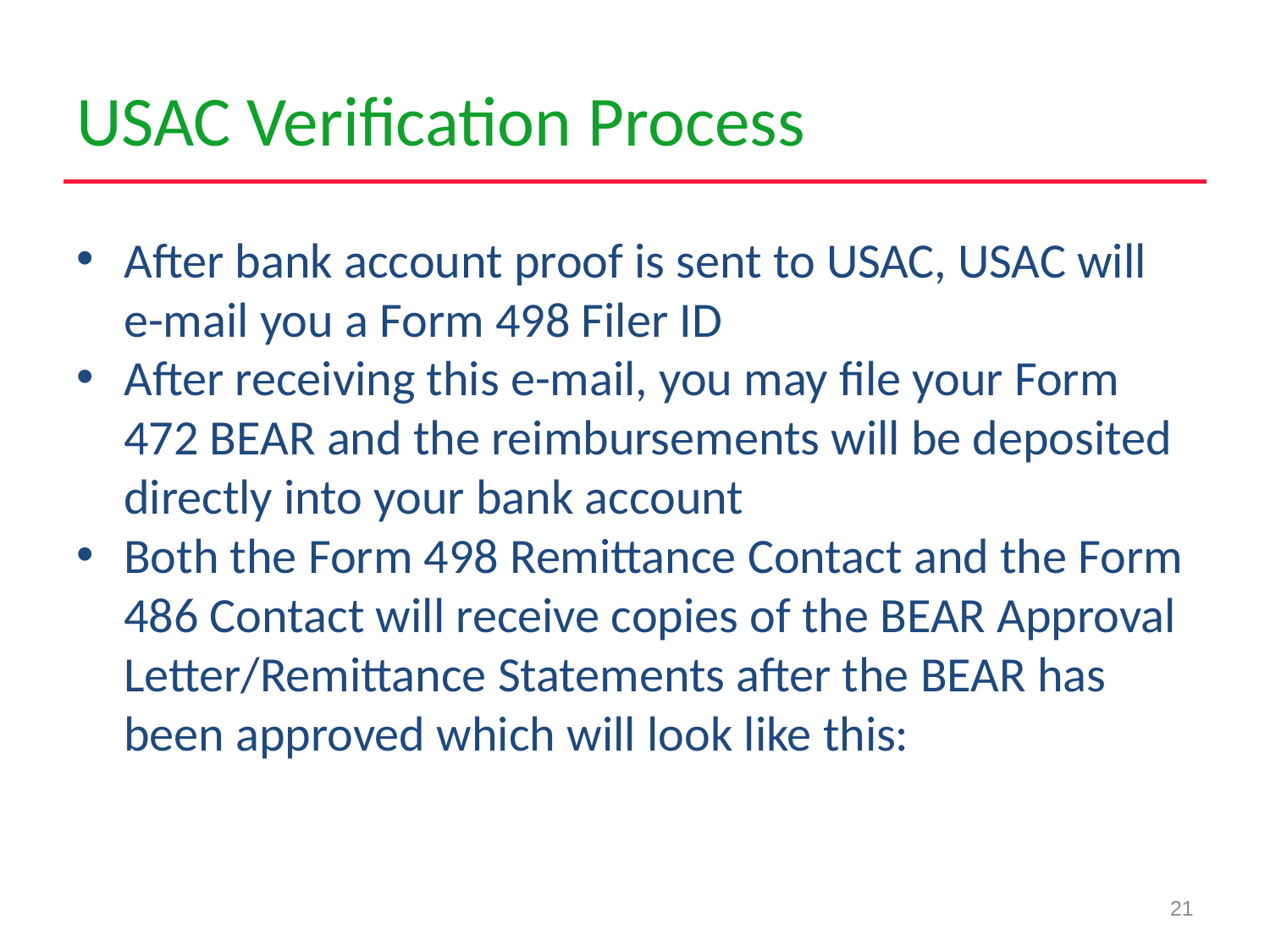

# USAC Verification Process
After bank account proof is sent to USAC, USAC will e-mail you a Form 498 Filer ID
After receiving this e-mail, you may file your Form 472 BEAR and the reimbursements will be deposited directly into your bank account
Both the Form 498 Remittance Contact and the Form 486 Contact will receive copies of the BEAR Approval Letter/Remittance Statements after the BEAR has been approved which will look like this:

21